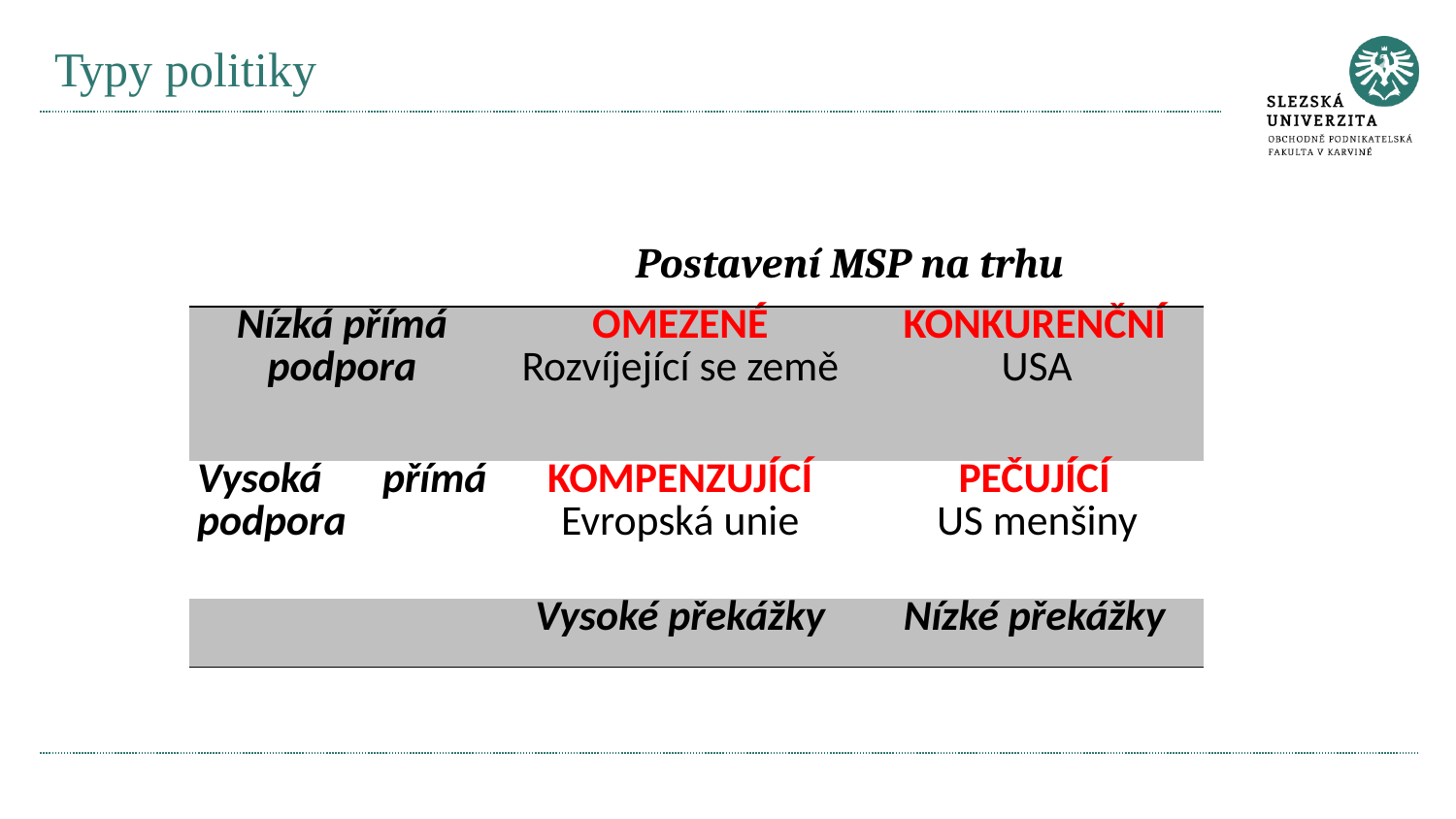

# Typy politiky
|  | Postavení MSP na trhu |  |
| --- | --- | --- |
| Nízká přímá podpora | OMEZENÉ Rozvíjející se země | KONKURENČNÍ USA |
| Vysoká přímá podpora | KOMPENZUJÍCÍ Evropská unie | PEČUJÍCÍ US menšiny |
|  | Vysoké překážky | Nízké překážky |